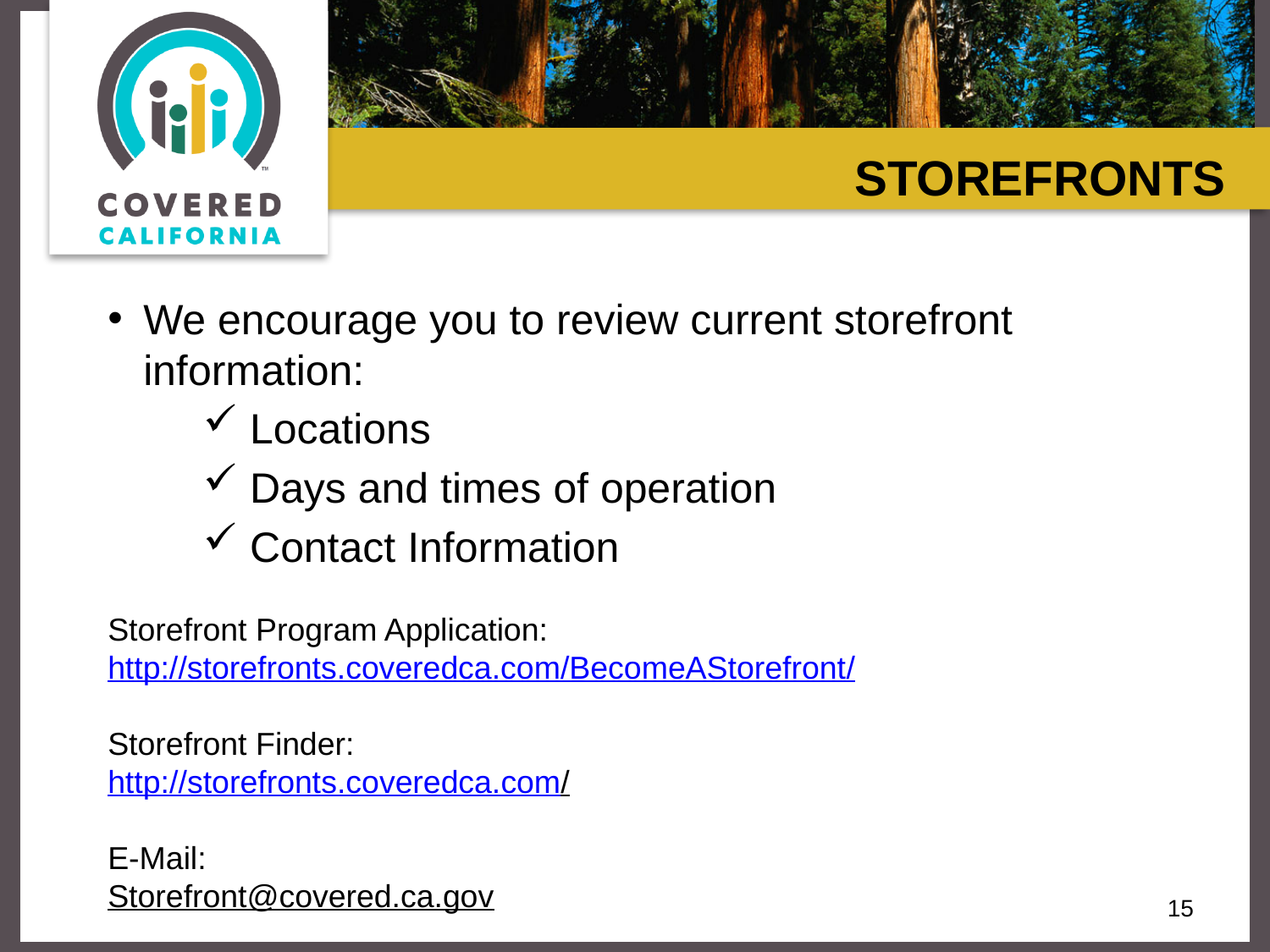

# STOREFRONTS
We encourage you to review current storefront information:
 Locations
 Days and times of operation
 Contact Information
Storefront Program Application:
http://storefronts.coveredca.com/BecomeAStorefront/

Storefront Finder:
http://storefronts.coveredca.com/

E-Mail:
Storefront@covered.ca.gov
15